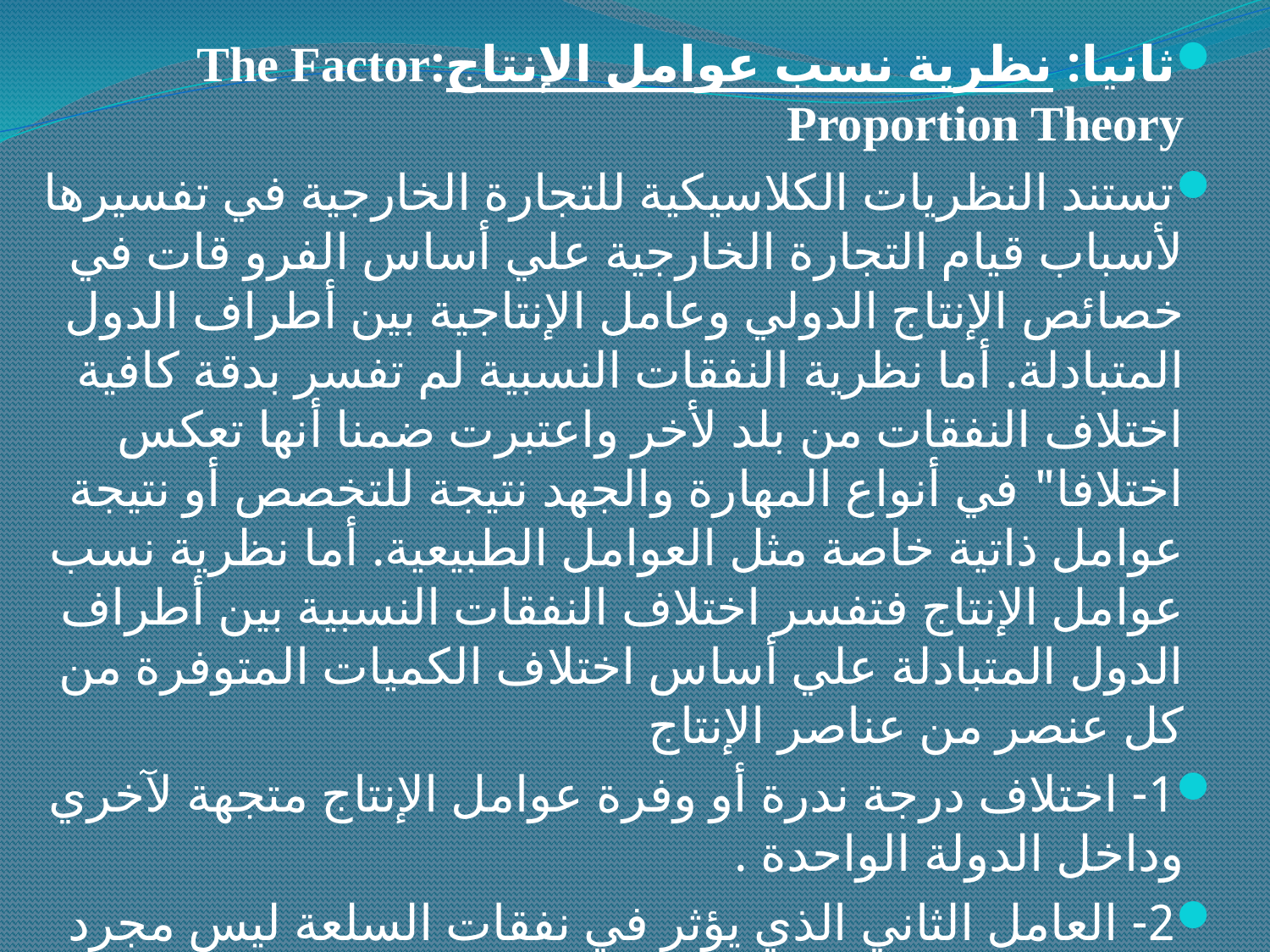

ثانيا: نظرية نسب عوامل الإنتاج:The Factor Proportion Theory
تستند النظريات الكلاسيكية للتجارة الخارجية في تفسيرها لأسباب قيام التجارة الخارجية علي أساس الفرو قات في خصائص الإنتاج الدولي وعامل الإنتاجية بين أطراف الدول المتبادلة. أما نظرية النفقات النسبية لم تفسر بدقة كافية اختلاف النفقات من بلد لأخر واعتبرت ضمنا أنها تعكس اختلافا" في أنواع المهارة والجهد نتيجة للتخصص أو نتيجة عوامل ذاتية خاصة مثل العوامل الطبيعية. أما نظرية نسب عوامل الإنتاج فتفسر اختلاف النفقات النسبية بين أطراف الدول المتبادلة علي أساس اختلاف الكميات المتوفرة من كل عنصر من عناصر الإنتاج
1- اختلاف درجة ندرة أو وفرة عوامل الإنتاج متجهة لآخري وداخل الدولة الواحدة .
2- العامل الثاني الذي يؤثر في نفقات السلعة ليس مجرد اختلاف نسبة توفر عوامل الإنتاج بل هو عامل فني , يتوقف علي احتياج بعض السلع في إنتاجها إلي نسب مزج مختلفة من عوامل الإنتاج " دالة الإنتاج